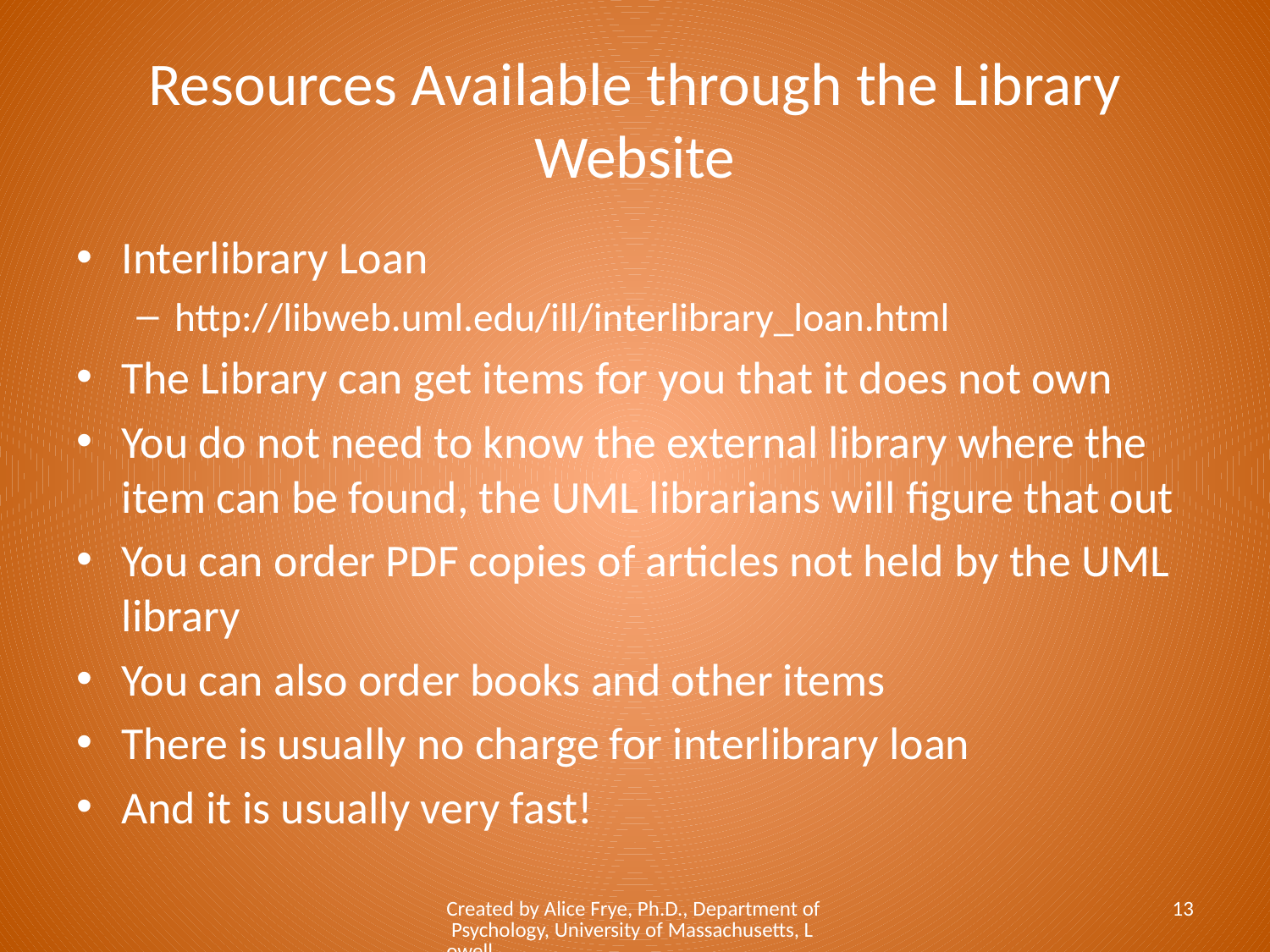

# Resources Available through the Library Website
Interlibrary Loan
http://libweb.uml.edu/ill/interlibrary_loan.html
The Library can get items for you that it does not own
You do not need to know the external library where the item can be found, the UML librarians will figure that out
You can order PDF copies of articles not held by the UML library
You can also order books and other items
There is usually no charge for interlibrary loan
And it is usually very fast!
Created by Alice Frye, Ph.D., Department of Psychology, University of Massachusetts, Lowell
13